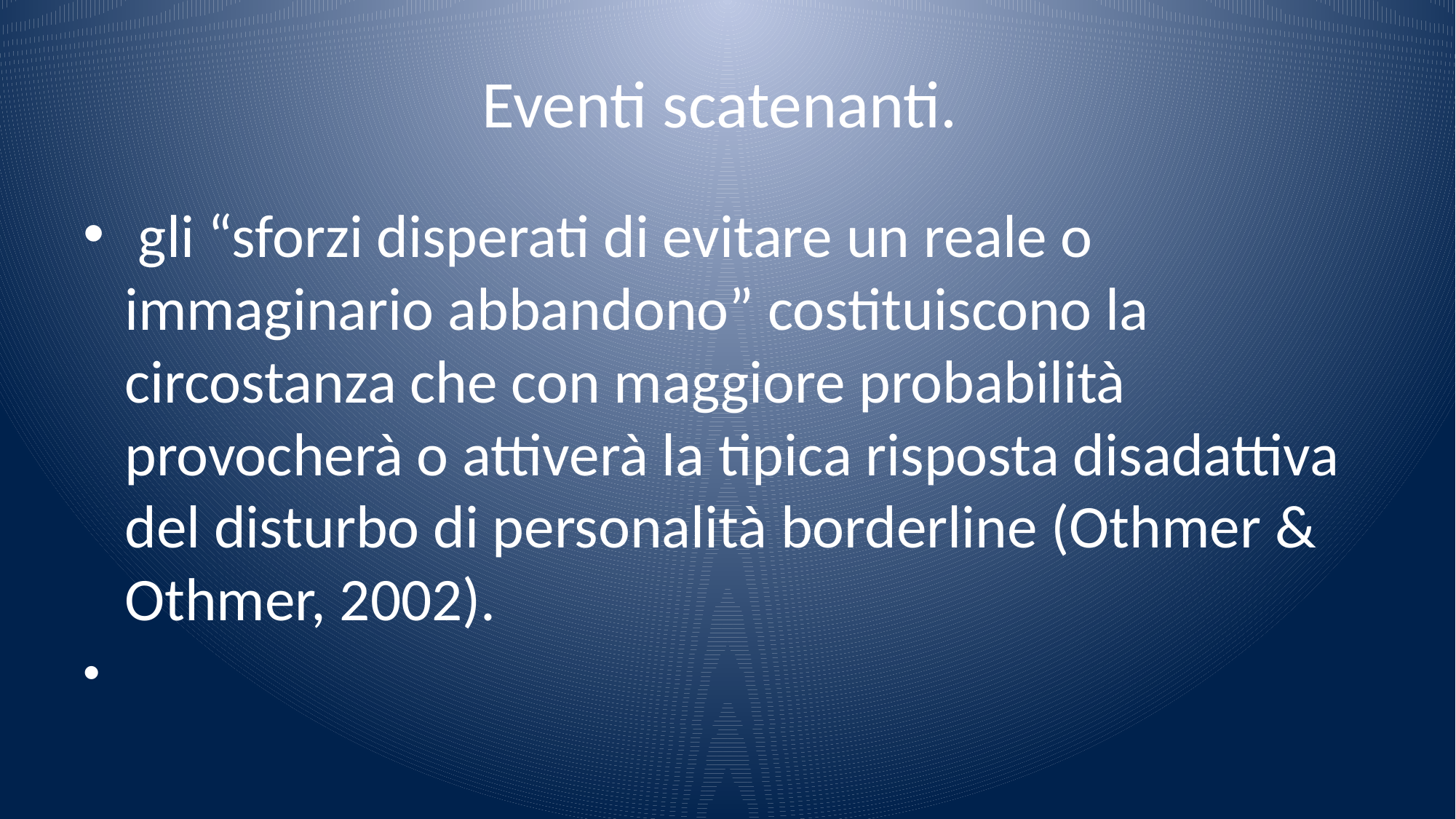

# Eventi scatenanti.
 gli “sforzi disperati di evitare un reale o immaginario abbandono” costituiscono la circostanza che con maggiore probabilità provocherà o attiverà la tipica risposta disadattiva del disturbo di personalità borderline (Othmer & Othmer, 2002).